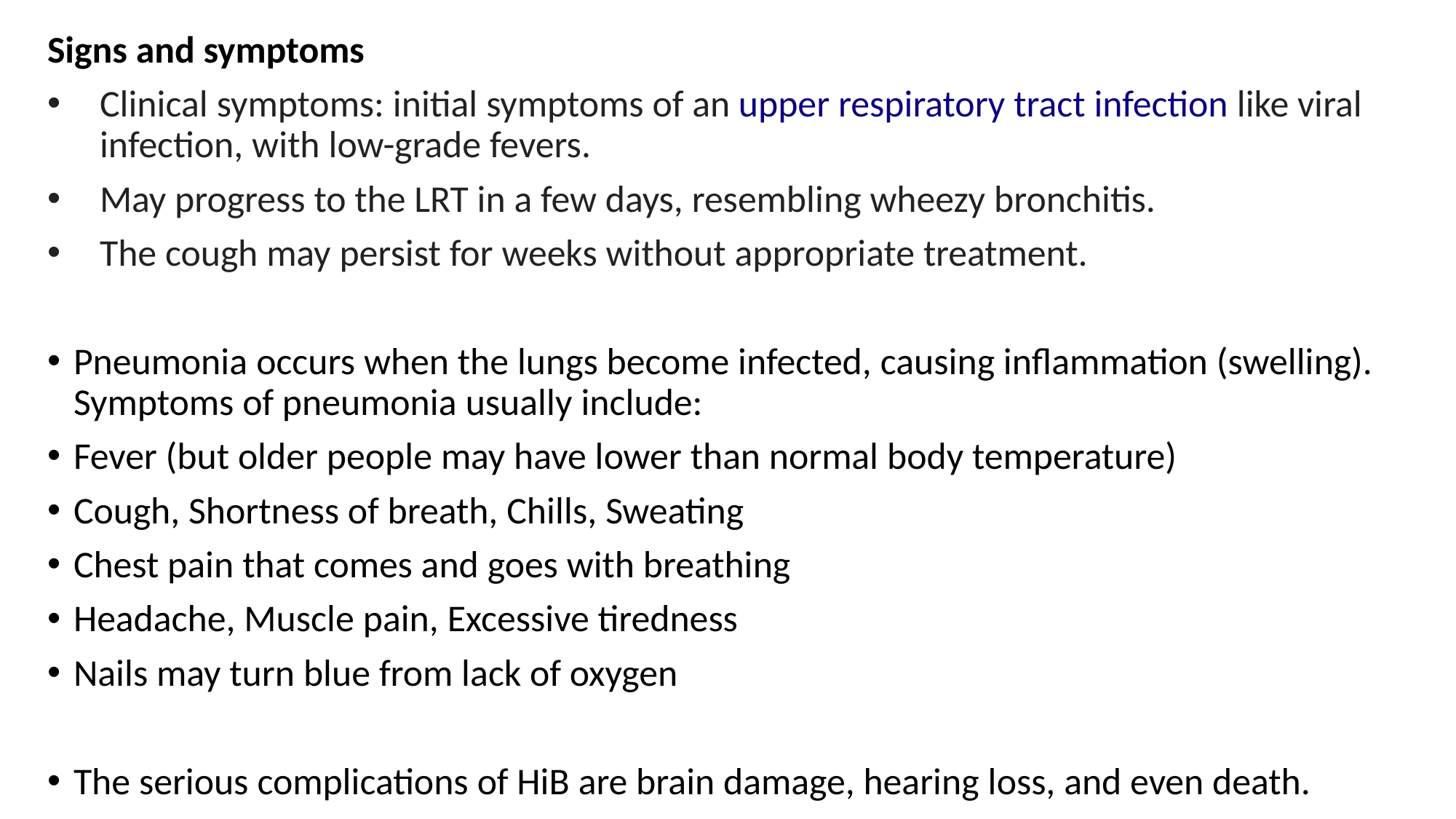

Signs and symptoms
Clinical symptoms: initial symptoms of an upper respiratory tract infection like viral infection, with low-grade fevers.
May progress to the LRT in a few days, resembling wheezy bronchitis.
The cough may persist for weeks without appropriate treatment.

Pneumonia occurs when the lungs become infected, causing inflammation (swelling). Symptoms of pneumonia usually include:
Fever (but older people may have lower than normal body temperature)
Cough, Shortness of breath, Chills, Sweating
Chest pain that comes and goes with breathing
Headache, Muscle pain, Excessive tiredness
Nails may turn blue from lack of oxygen

The serious complications of HiB are brain damage, hearing loss, and even death.